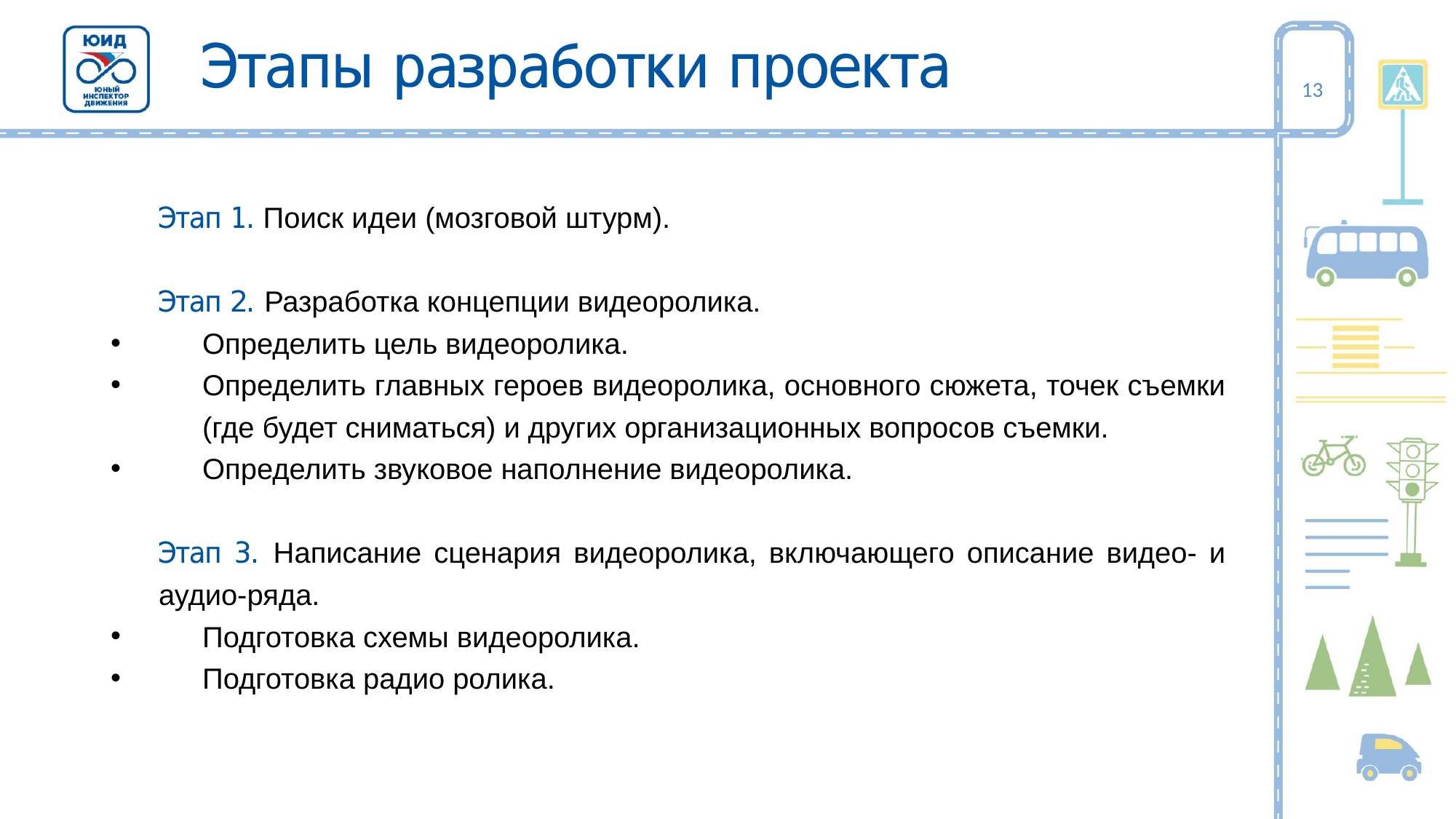

Этапы разработки проекта
13

Этап 1. Поиск идеи (мозговой штурм).

Этап 2. Разработка концепции видеоролика.
Определить цель видеоролика.
Определить главных героев видеоролика, основного сюжета, точек съемки (где будет сниматься) и других организационных вопросов съемки.
Определить звуковое наполнение видеоролика.

Этап 3. Написание сценария видеоролика, включающего описание видео- и аудио-ряда.
Подготовка схемы видеоролика.
Подготовка радио ролика.